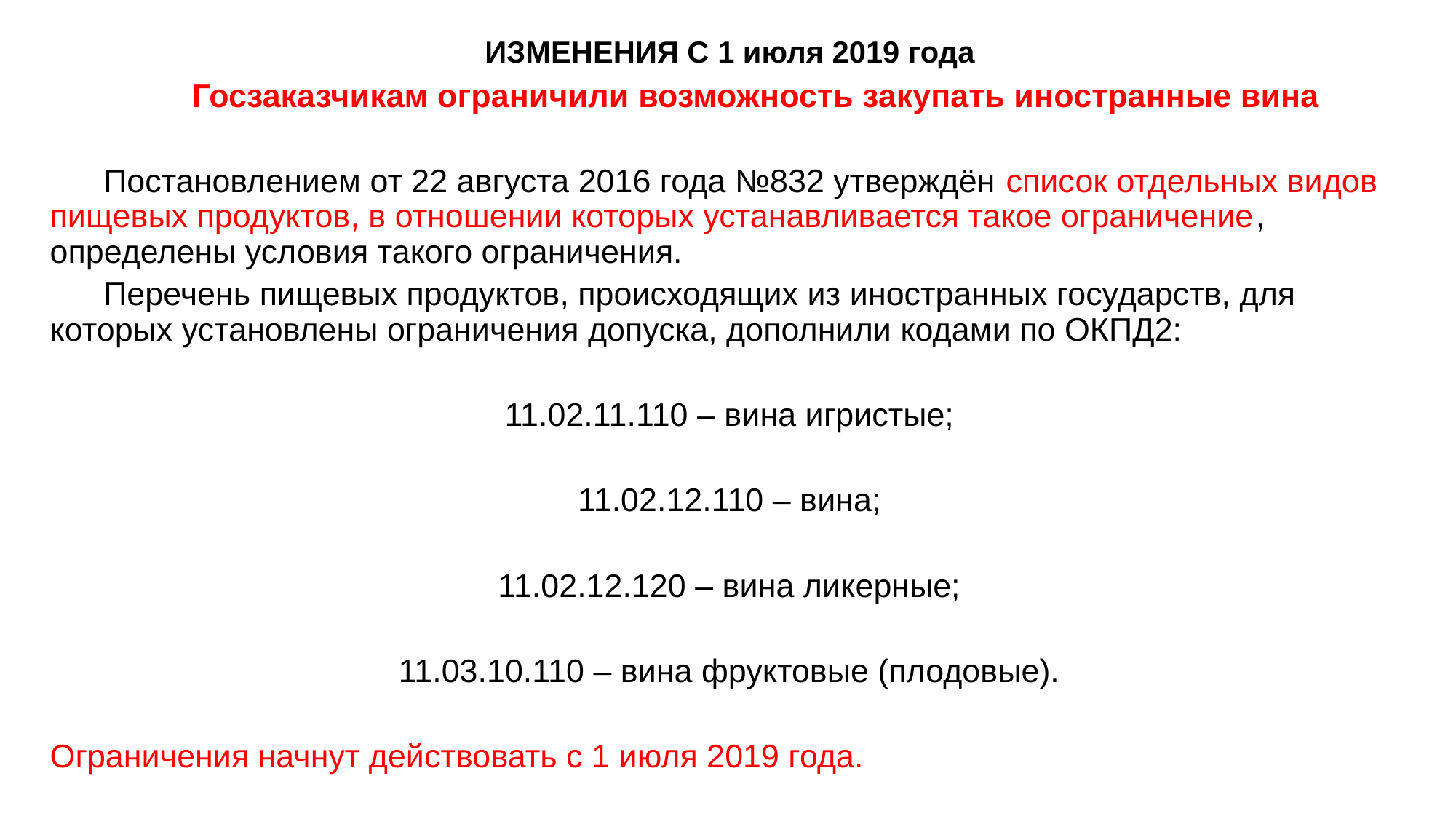

# ИЗМЕНЕНИЯ С 1 июля 2019 года
	Госзаказчикам ограничили возможность закупать иностранные вина

	Постановлением от 22 августа 2016 года №832 утверждён список отдельных видов пищевых продуктов, в отношении которых устанавливается такое ограничение, определены условия такого ограничения.
	Перечень пищевых продуктов, происходящих из иностранных государств, для которых установлены ограничения допуска, дополнили кодами по ОКПД2:

11.02.11.110 – вина игристые;

11.02.12.110 – вина;

11.02.12.120 – вина ликерные;

11.03.10.110 – вина фруктовые (плодовые).

Ограничения начнут действовать с 1 июля 2019 года.